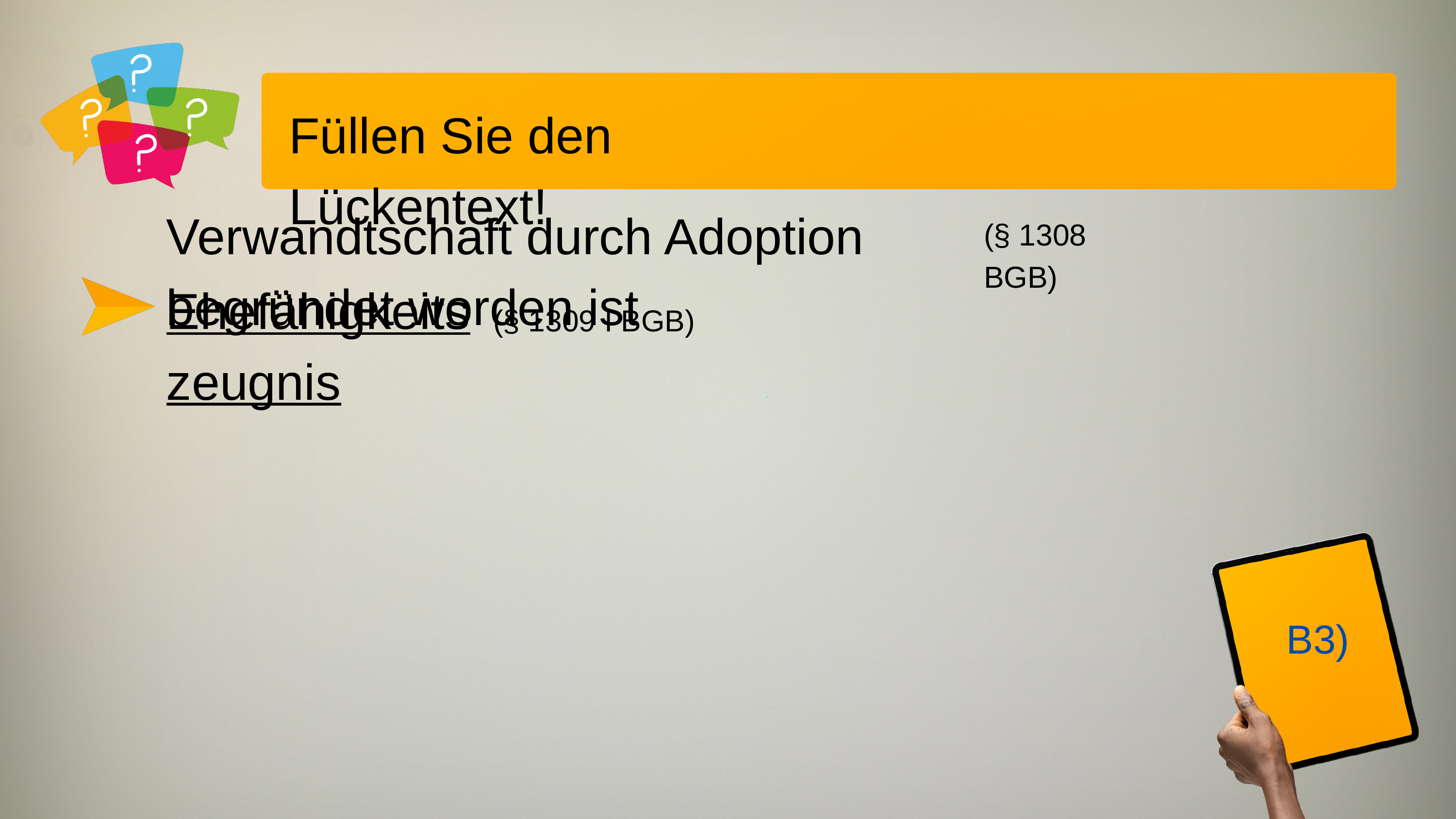

Füllen Sie den Lückentext!
Verwandtschaft durch Adoption begründet worden ist
(§ 1308 BGB)
Ehefähigkeitszeugnis

(§ 1309 I BGB)

B3)